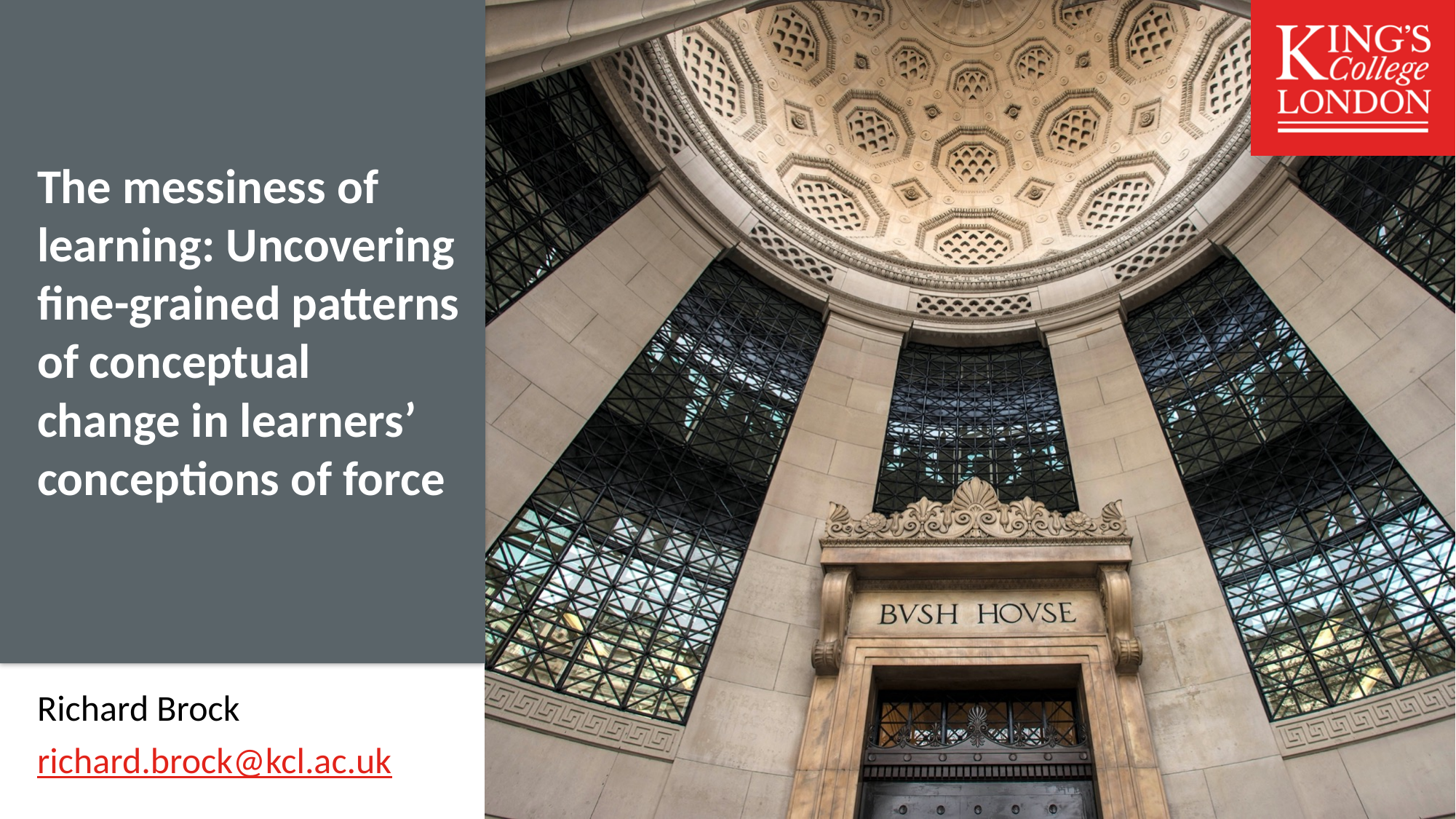

# The messiness of learning: Uncovering fine-grained patterns of conceptual change in learners’ conceptions of force
Richard Brock
richard.brock@kcl.ac.uk